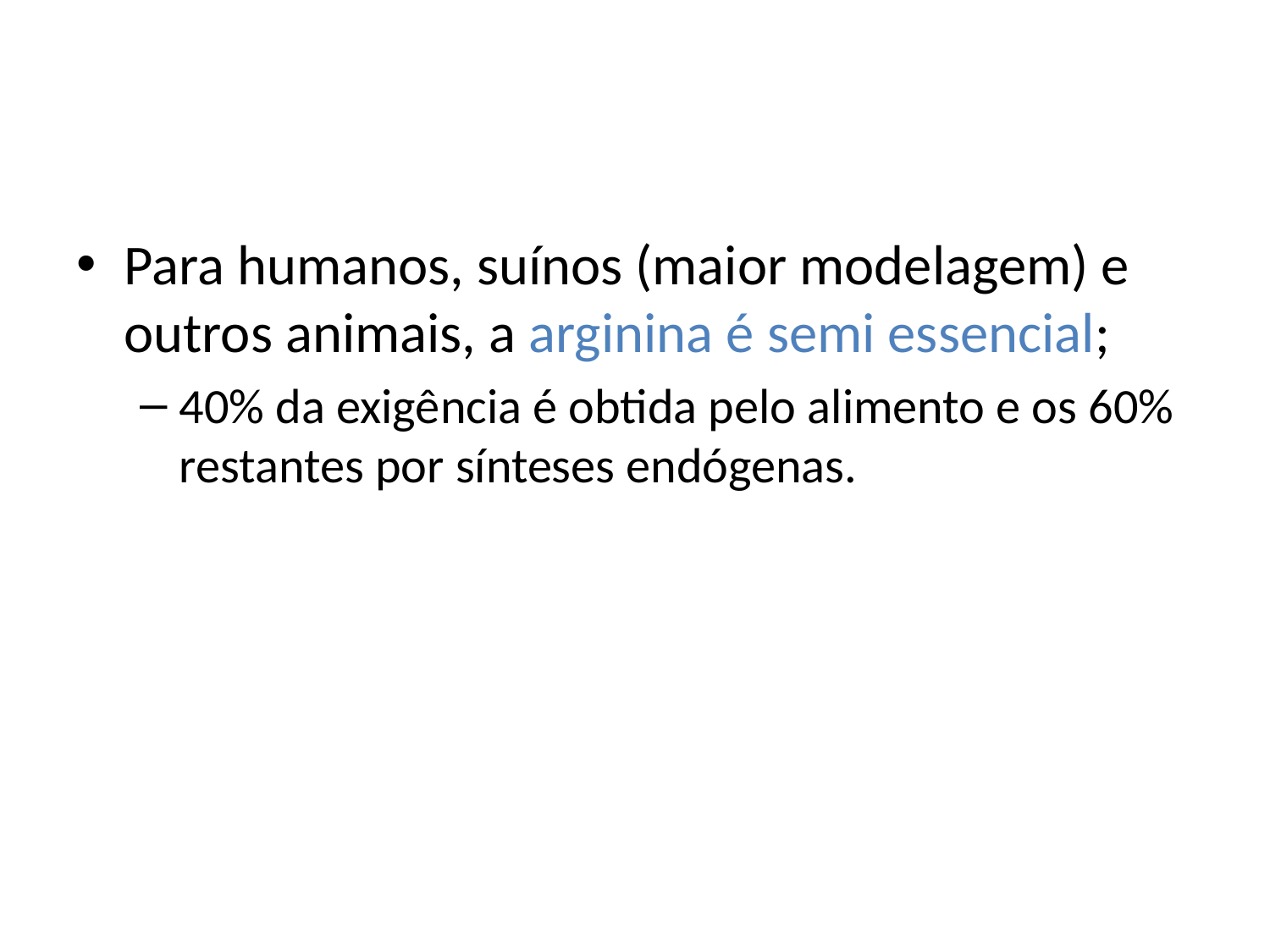

Para humanos, suínos (maior modelagem) e outros animais, a arginina é semi essencial;
40% da exigência é obtida pelo alimento e os 60% restantes por sínteses endógenas.